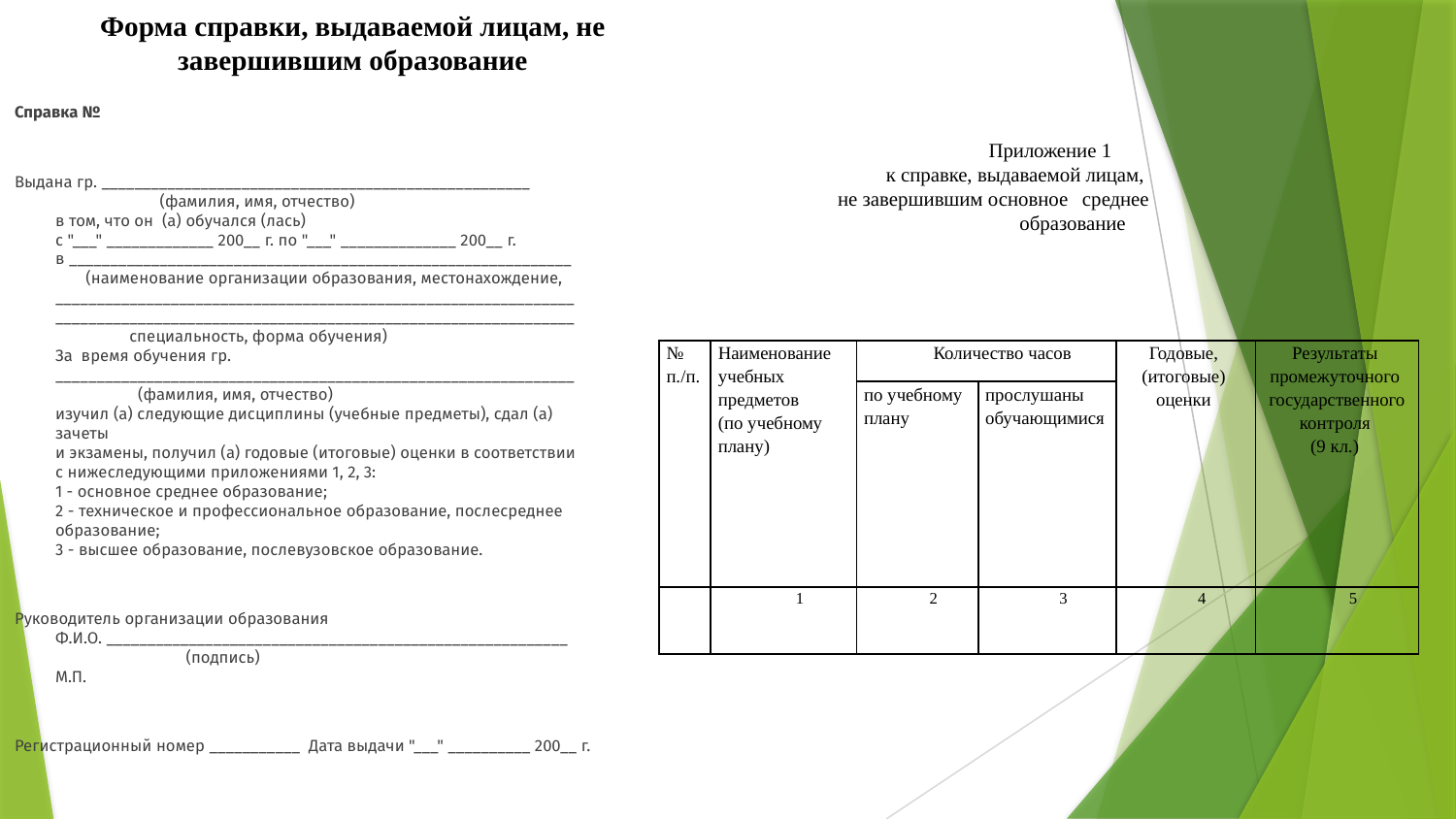

Форма справки, выдаваемой лицам, не завершившим образование

Справка №

Выдана гр. ____________________________________________________
                        (фамилия, имя, отчество)
в том, что он  (а) обучался (лась)
с "___" _____________ 200__ г. по "___" ______________ 200__ г.
в _____________________________________________________________
       (наименование организации образования, местонахождение,
_______________________________________________________________
_______________________________________________________________
                 специальность, форма обучения)
За  время обучения гр.
_______________________________________________________________
                   (фамилия, имя, отчество)
изучил (а) следующие дисциплины (учебные предметы), сдал (а) зачеты
и экзамены, получил (а) годовые (итоговые) оценки в соответствии
с нижеследующими приложениями 1, 2, 3:
1 - основное среднее образование;
2 - техническое и профессиональное образование, послесреднее образование;
3 - высшее образование, послевузовское образование.

Руководитель организации образования
Ф.И.О. ________________________________________________________
                              (подпись)
М.П.

Регистрационный номер ___________  Дата выдачи "___" __________ 200__ г.

# Приложение 1        к справке, выдаваемой лицам, не завершившим основное   среднее образование

| № п./п. | Наименование учебных предметов (по учебному плану) | Количество часов |  | Годовые, (итоговые) оценки | Результаты промежуточного государственного контроля (9 кл.) |
| --- | --- | --- | --- | --- | --- |
|  |  | по учебному плану | прослушаны обучающимися |  |  |
|  | 1 | 2 | 3 | 4 | 5 |